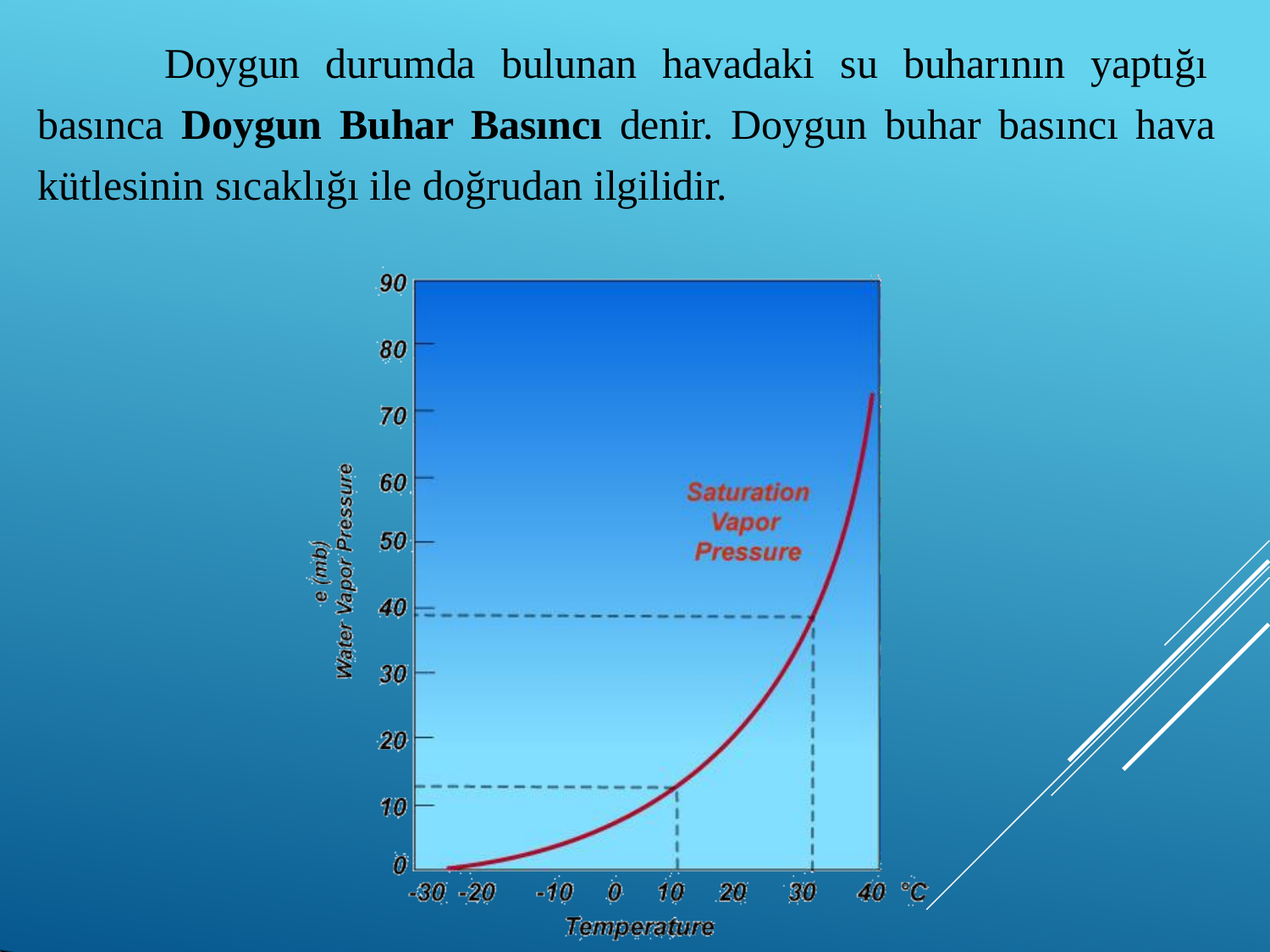

# Doygun durumda bulunan havadaki su buharının yaptığı  basınca Doygun Buhar Basıncı denir. Doygun buhar basıncı hava  kütlesinin sıcaklığı ile doğrudan ilgilidir.